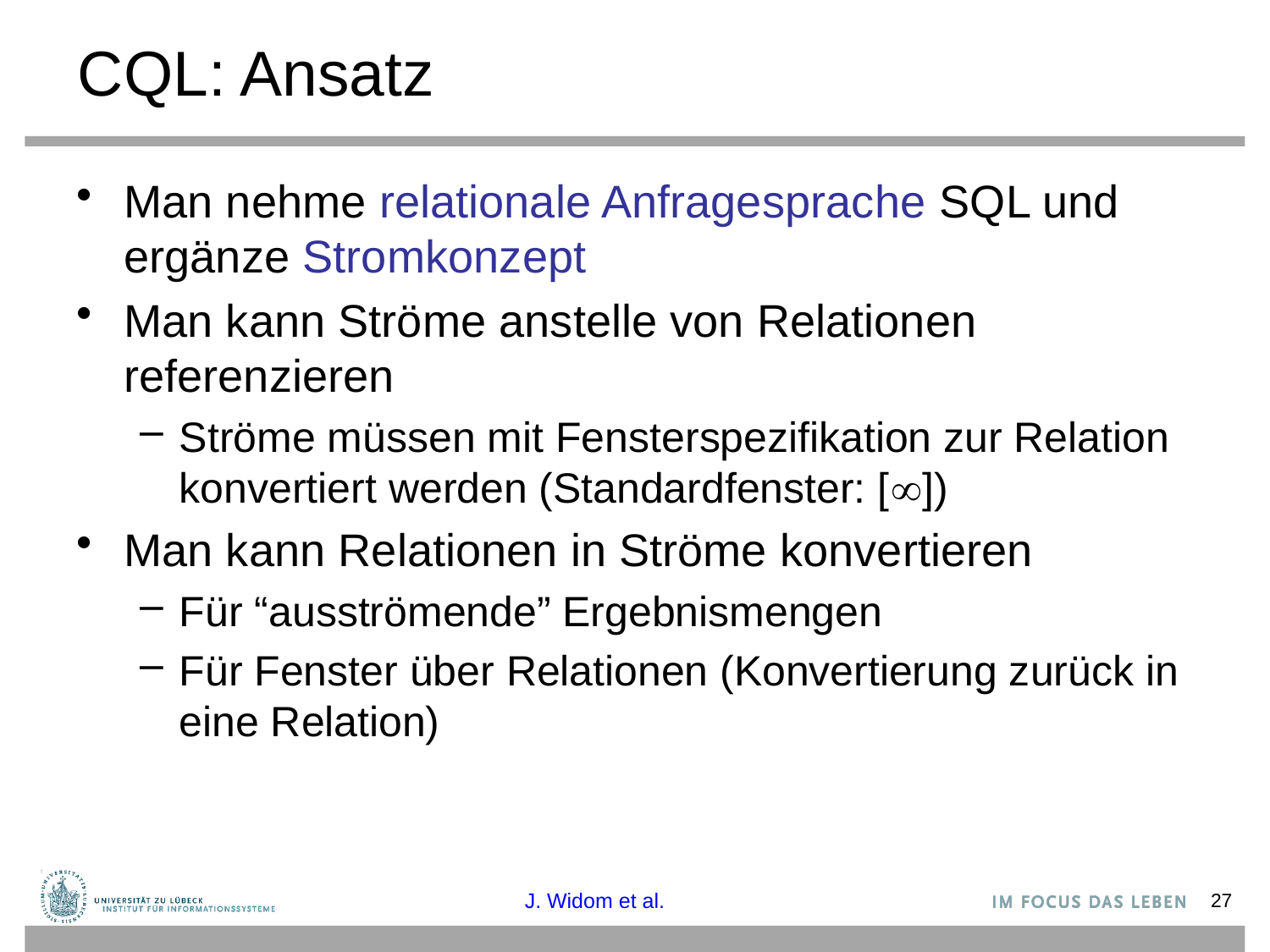

# CQL: Ansatz
Man nehme relationale Anfragesprache SQL und ergänze Stromkonzept
Man kann Ströme anstelle von Relationen referenzieren
Ströme müssen mit Fensterspezifikation zur Relation konvertiert werden (Standardfenster: [∞])
Man kann Relationen in Ströme konvertieren
Für “ausströmende” Ergebnismengen
Für Fenster über Relationen (Konvertierung zurück in eine Relation)
J. Widom et al.
27